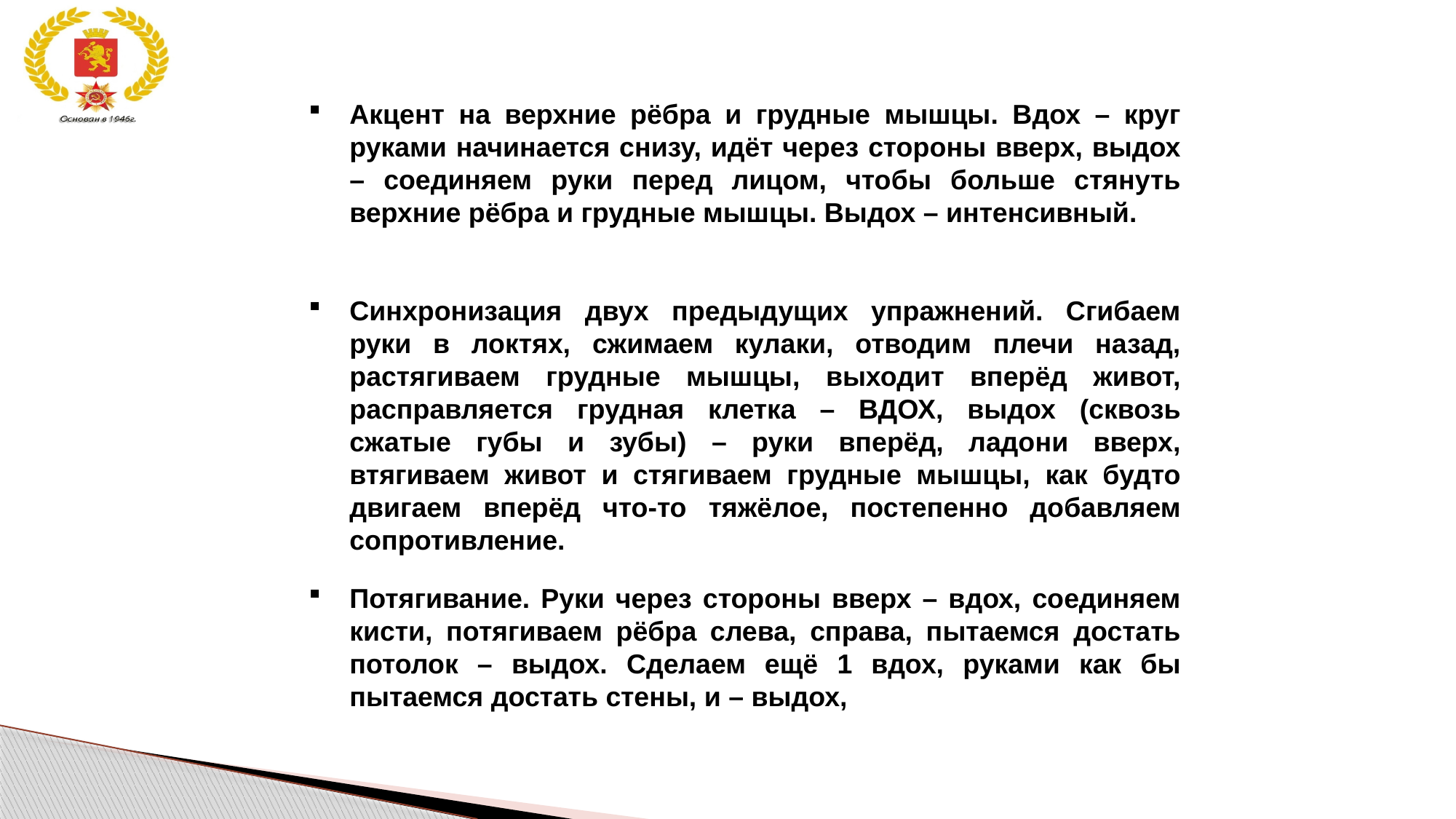

Акцент на верхние рёбра и грудные мышцы. Вдох – круг руками начинается снизу, идёт через стороны вверх, выдох – соединяем руки перед лицом, чтобы больше стянуть верхние рёбра и грудные мышцы. Выдох – интенсивный.

Синхронизация двух предыдущих упражнений. Сгибаем руки в локтях, сжимаем кулаки, отводим плечи назад, растягиваем грудные мышцы, выходит вперёд живот, расправляется грудная клетка – ВДОХ, выдох (сквозь сжатые губы и зубы) – руки вперёд, ладони вверх, втягиваем живот и стягиваем грудные мышцы, как будто двигаем вперёд что-то тяжёлое, постепенно добавляем сопротивление.

Потягивание. Руки через стороны вверх – вдох, соединяем кисти, потягиваем рёбра слева, справа, пытаемся достать потолок – выдох. Сделаем ещё 1 вдох, руками как бы пытаемся достать стены, и – выдох,